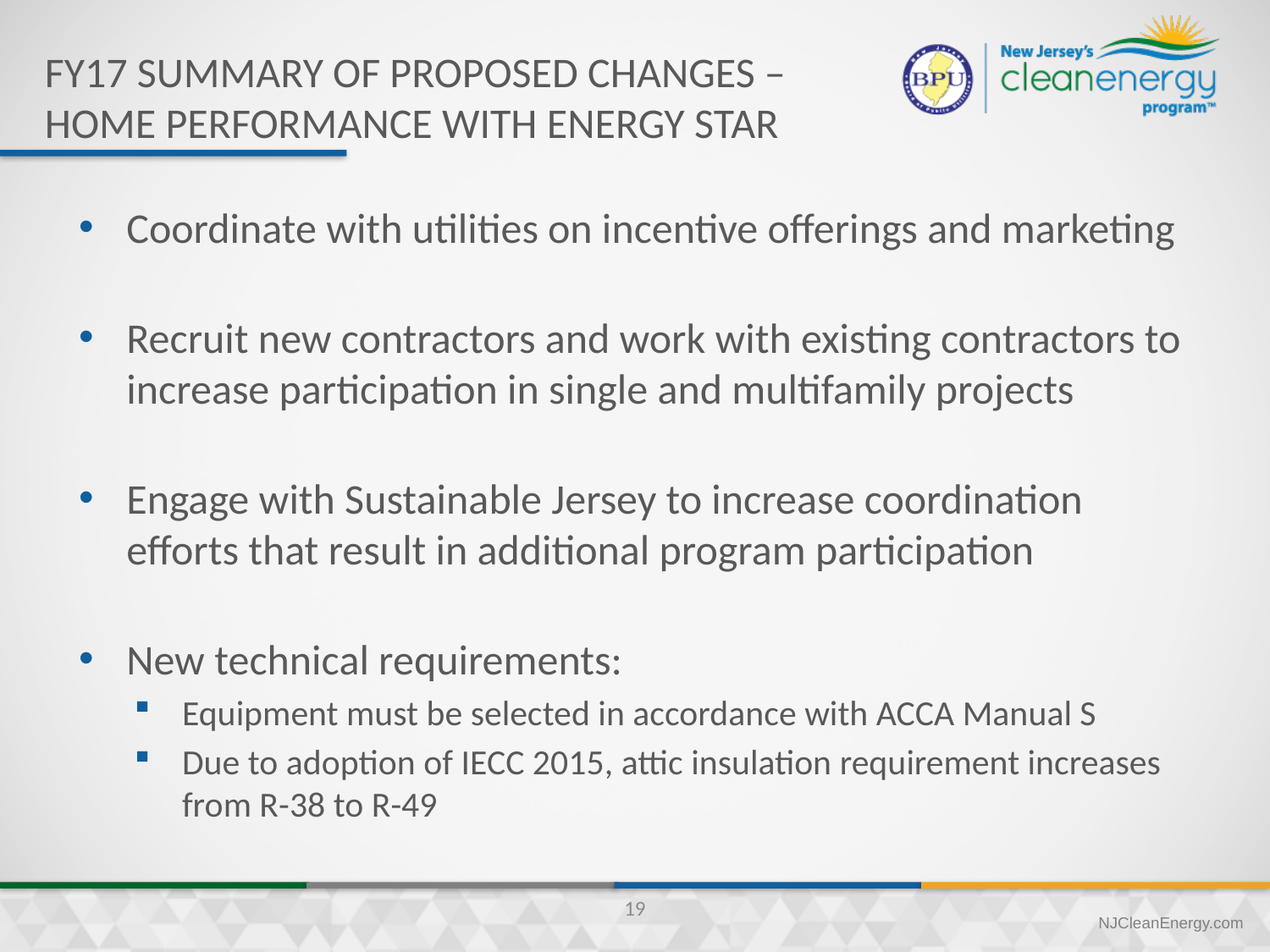

FY17 summary of proposed changes –
Home Performance with energy star
Coordinate with utilities on incentive offerings and marketing
Recruit new contractors and work with existing contractors to increase participation in single and multifamily projects
Engage with Sustainable Jersey to increase coordination efforts that result in additional program participation
New technical requirements:
Equipment must be selected in accordance with ACCA Manual S
Due to adoption of IECC 2015, attic insulation requirement increases from R-38 to R-49
19